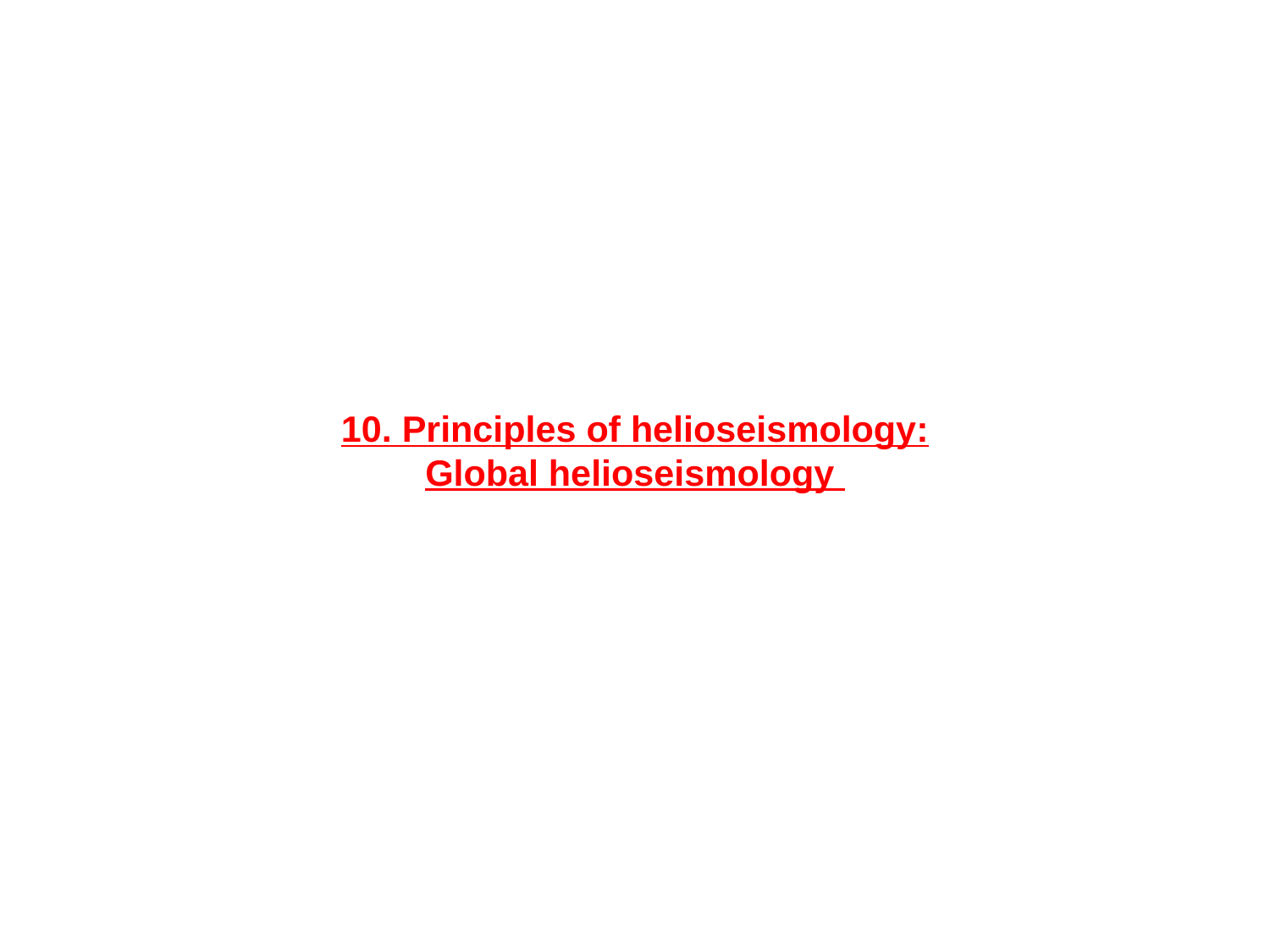

# 10. Principles of helioseismology: Global helioseismology